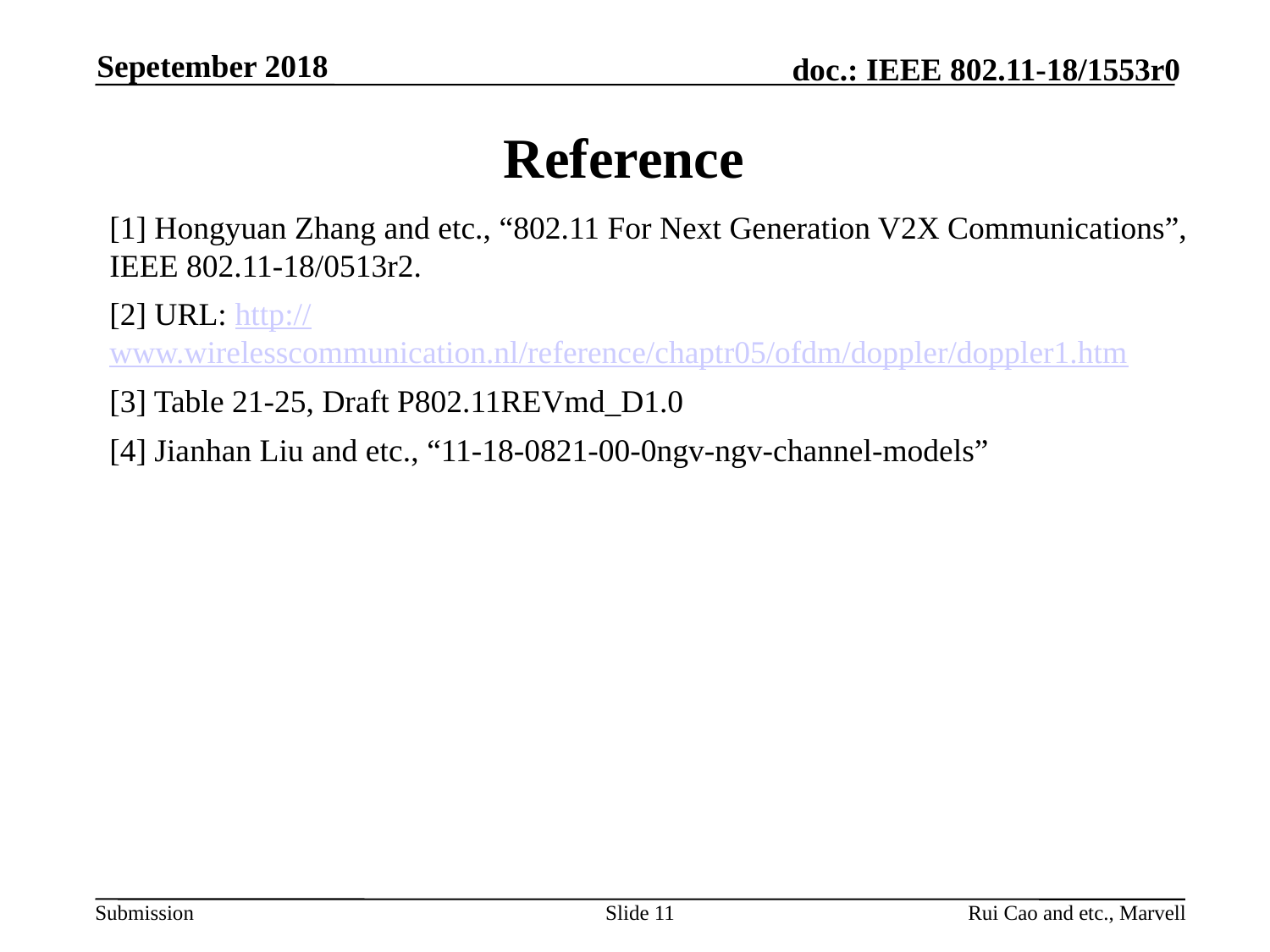

Sepetember 2018
# Reference
[1] Hongyuan Zhang and etc., “802.11 For Next Generation V2X Communications”, IEEE 802.11-18/0513r2.
[2] URL: http://www.wirelesscommunication.nl/reference/chaptr05/ofdm/doppler/doppler1.htm
[3] Table 21-25, Draft P802.11REVmd_D1.0
[4] Jianhan Liu and etc., “11-18-0821-00-0ngv-ngv-channel-models”
Slide 11
Rui Cao and etc., Marvell